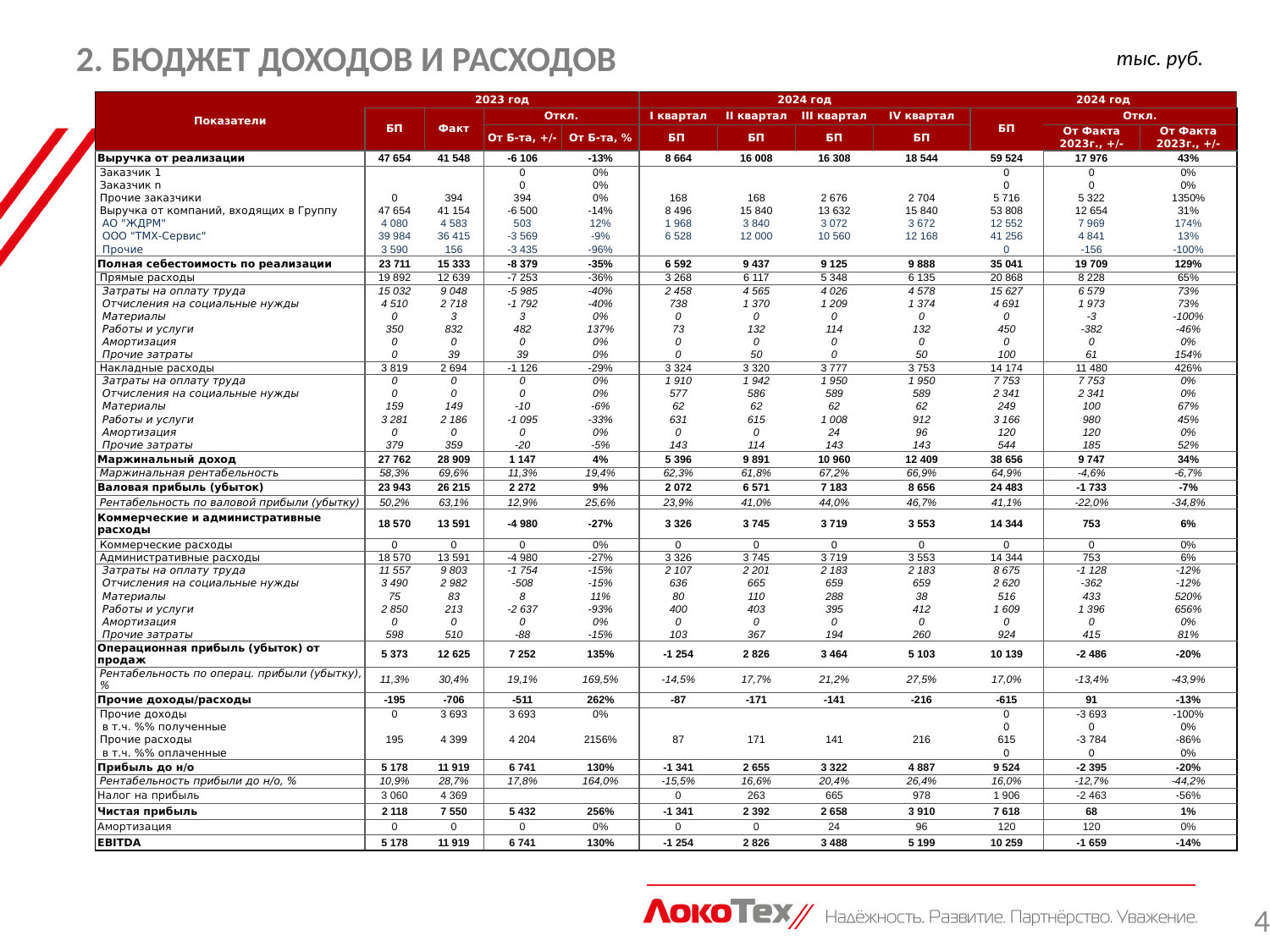

2. БЮДЖЕТ ДОХОДОВ И РАСХОДОВ
тыс. руб.
| Показатели | 2023 год |  |  |  | 2024 год |  |  |  | 2024 год |  |  |
| --- | --- | --- | --- | --- | --- | --- | --- | --- | --- | --- | --- |
|  | БП | Факт | Откл. |  | I квартал | II квартал | III квартал | IV квартал | БП | Откл. |  |
|  |  |  | От Б-та, +/- | От Б-та, % | БП | БП | БП | БП |  | От Факта 2023г., +/- | От Факта 2023г., +/- |
| Выручка от реализации | 47 654 | 41 548 | -6 106 | -13% | 8 664 | 16 008 | 16 308 | 18 544 | 59 524 | 17 976 | 43% |
| Заказчик 1 |  |  | 0 | 0% |  |  |  |  | 0 | 0 | 0% |
| Заказчик n |  |  | 0 | 0% |  |  |  |  | 0 | 0 | 0% |
| Прочие заказчики | 0 | 394 | 394 | 0% | 168 | 168 | 2 676 | 2 704 | 5 716 | 5 322 | 1350% |
| Выручка от компаний, входящих в Группу | 47 654 | 41 154 | -6 500 | -14% | 8 496 | 15 840 | 13 632 | 15 840 | 53 808 | 12 654 | 31% |
| АО "ЖДРМ" | 4 080 | 4 583 | 503 | 12% | 1 968 | 3 840 | 3 072 | 3 672 | 12 552 | 7 969 | 174% |
| ООО "ТМХ-Сервис" | 39 984 | 36 415 | -3 569 | -9% | 6 528 | 12 000 | 10 560 | 12 168 | 41 256 | 4 841 | 13% |
| Прочие | 3 590 | 156 | -3 435 | -96% |  |  |  |  | 0 | -156 | -100% |
| Полная себестоимость по реализации | 23 711 | 15 333 | -8 379 | -35% | 6 592 | 9 437 | 9 125 | 9 888 | 35 041 | 19 709 | 129% |
| Прямые расходы | 19 892 | 12 639 | -7 253 | -36% | 3 268 | 6 117 | 5 348 | 6 135 | 20 868 | 8 228 | 65% |
| Затраты на оплату труда | 15 032 | 9 048 | -5 985 | -40% | 2 458 | 4 565 | 4 026 | 4 578 | 15 627 | 6 579 | 73% |
| Отчисления на социальные нужды | 4 510 | 2 718 | -1 792 | -40% | 738 | 1 370 | 1 209 | 1 374 | 4 691 | 1 973 | 73% |
| Материалы | 0 | 3 | 3 | 0% | 0 | 0 | 0 | 0 | 0 | -3 | -100% |
| Работы и услуги | 350 | 832 | 482 | 137% | 73 | 132 | 114 | 132 | 450 | -382 | -46% |
| Амортизация | 0 | 0 | 0 | 0% | 0 | 0 | 0 | 0 | 0 | 0 | 0% |
| Прочие затраты | 0 | 39 | 39 | 0% | 0 | 50 | 0 | 50 | 100 | 61 | 154% |
| Накладные расходы | 3 819 | 2 694 | -1 126 | -29% | 3 324 | 3 320 | 3 777 | 3 753 | 14 174 | 11 480 | 426% |
| Затраты на оплату труда | 0 | 0 | 0 | 0% | 1 910 | 1 942 | 1 950 | 1 950 | 7 753 | 7 753 | 0% |
| Отчисления на социальные нужды | 0 | 0 | 0 | 0% | 577 | 586 | 589 | 589 | 2 341 | 2 341 | 0% |
| Материалы | 159 | 149 | -10 | -6% | 62 | 62 | 62 | 62 | 249 | 100 | 67% |
| Работы и услуги | 3 281 | 2 186 | -1 095 | -33% | 631 | 615 | 1 008 | 912 | 3 166 | 980 | 45% |
| Амортизация | 0 | 0 | 0 | 0% | 0 | 0 | 24 | 96 | 120 | 120 | 0% |
| Прочие затраты | 379 | 359 | -20 | -5% | 143 | 114 | 143 | 143 | 544 | 185 | 52% |
| Маржинальный доход | 27 762 | 28 909 | 1 147 | 4% | 5 396 | 9 891 | 10 960 | 12 409 | 38 656 | 9 747 | 34% |
| Маржинальная рентабельность | 58,3% | 69,6% | 11,3% | 19,4% | 62,3% | 61,8% | 67,2% | 66,9% | 64,9% | -4,6% | -6,7% |
| Валовая прибыль (убыток) | 23 943 | 26 215 | 2 272 | 9% | 2 072 | 6 571 | 7 183 | 8 656 | 24 483 | -1 733 | -7% |
| Рентабельность по валовой прибыли (убытку) | 50,2% | 63,1% | 12,9% | 25,6% | 23,9% | 41,0% | 44,0% | 46,7% | 41,1% | -22,0% | -34,8% |
| Коммерческие и административные расходы | 18 570 | 13 591 | -4 980 | -27% | 3 326 | 3 745 | 3 719 | 3 553 | 14 344 | 753 | 6% |
| Коммерческие расходы | 0 | 0 | 0 | 0% | 0 | 0 | 0 | 0 | 0 | 0 | 0% |
| Административные расходы | 18 570 | 13 591 | -4 980 | -27% | 3 326 | 3 745 | 3 719 | 3 553 | 14 344 | 753 | 6% |
| Затраты на оплату труда | 11 557 | 9 803 | -1 754 | -15% | 2 107 | 2 201 | 2 183 | 2 183 | 8 675 | -1 128 | -12% |
| Отчисления на социальные нужды | 3 490 | 2 982 | -508 | -15% | 636 | 665 | 659 | 659 | 2 620 | -362 | -12% |
| Материалы | 75 | 83 | 8 | 11% | 80 | 110 | 288 | 38 | 516 | 433 | 520% |
| Работы и услуги | 2 850 | 213 | -2 637 | -93% | 400 | 403 | 395 | 412 | 1 609 | 1 396 | 656% |
| Амортизация | 0 | 0 | 0 | 0% | 0 | 0 | 0 | 0 | 0 | 0 | 0% |
| Прочие затраты | 598 | 510 | -88 | -15% | 103 | 367 | 194 | 260 | 924 | 415 | 81% |
| Операционная прибыль (убыток) от продаж | 5 373 | 12 625 | 7 252 | 135% | -1 254 | 2 826 | 3 464 | 5 103 | 10 139 | -2 486 | -20% |
| Рентабельность по операц. прибыли (убытку), % | 11,3% | 30,4% | 19,1% | 169,5% | -14,5% | 17,7% | 21,2% | 27,5% | 17,0% | -13,4% | -43,9% |
| Прочие доходы/расходы | -195 | -706 | -511 | 262% | -87 | -171 | -141 | -216 | -615 | 91 | -13% |
| Прочие доходы | 0 | 3 693 | 3 693 | 0% |  |  |  |  | 0 | -3 693 | -100% |
| в т.ч. %% полученные |  |  |  |  |  |  |  |  | 0 | 0 | 0% |
| Прочие расходы | 195 | 4 399 | 4 204 | 2156% | 87 | 171 | 141 | 216 | 615 | -3 784 | -86% |
| в т.ч. %% оплаченные |  |  |  |  |  |  |  |  | 0 | 0 | 0% |
| Прибыль до н/о | 5 178 | 11 919 | 6 741 | 130% | -1 341 | 2 655 | 3 322 | 4 887 | 9 524 | -2 395 | -20% |
| Рентабельность прибыли до н/о, % | 10,9% | 28,7% | 17,8% | 164,0% | -15,5% | 16,6% | 20,4% | 26,4% | 16,0% | -12,7% | -44,2% |
| Налог на прибыль | 3 060 | 4 369 |  |  | 0 | 263 | 665 | 978 | 1 906 | -2 463 | -56% |
| Чистая прибыль | 2 118 | 7 550 | 5 432 | 256% | -1 341 | 2 392 | 2 658 | 3 910 | 7 618 | 68 | 1% |
| Амортизация | 0 | 0 | 0 | 0% | 0 | 0 | 24 | 96 | 120 | 120 | 0% |
| EBITDA | 5 178 | 11 919 | 6 741 | 130% | -1 254 | 2 826 | 3 488 | 5 199 | 10 259 | -1 659 | -14% |
4